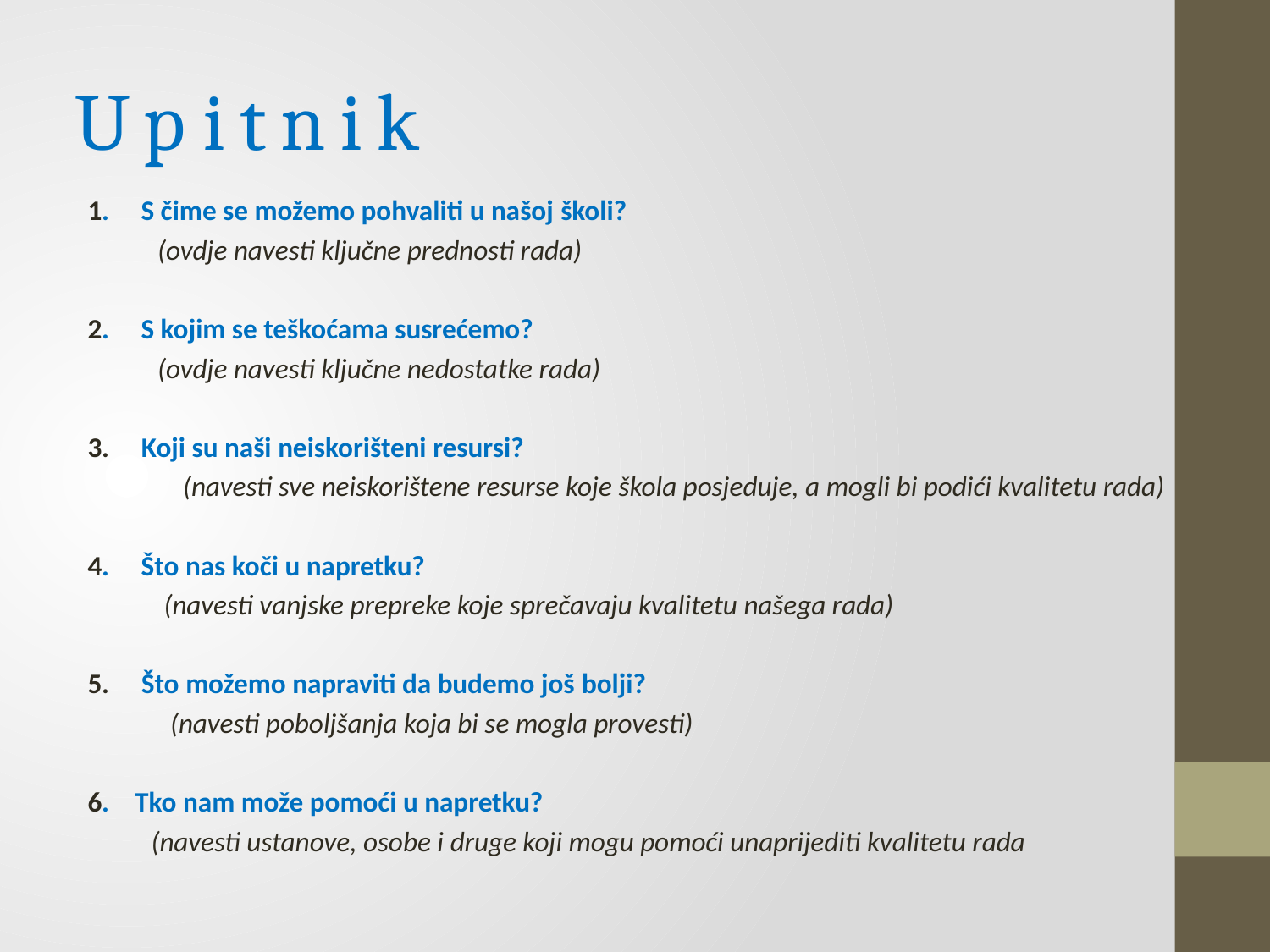

# U p i t n i k
1.     S čime se možemo pohvaliti u našoj školi?
           (ovdje navesti ključne prednosti rada)

2.     S kojim se teškoćama susrećemo?
           (ovdje navesti ključne nedostatke rada)

3.     Koji su naši neiskorišteni resursi?
               (navesti sve neiskorištene resurse koje škola posjeduje, a mogli bi podići kvalitetu rada)

4.     Što nas koči u napretku?
            (navesti vanjske prepreke koje sprečavaju kvalitetu našega rada)

5.     Što možemo napraviti da budemo još bolji?
             (navesti poboljšanja koja bi se mogla provesti)

6.    Tko nam može pomoći u napretku?
          (navesti ustanove, osobe i druge koji mogu pomoći unaprijediti kvalitetu rada